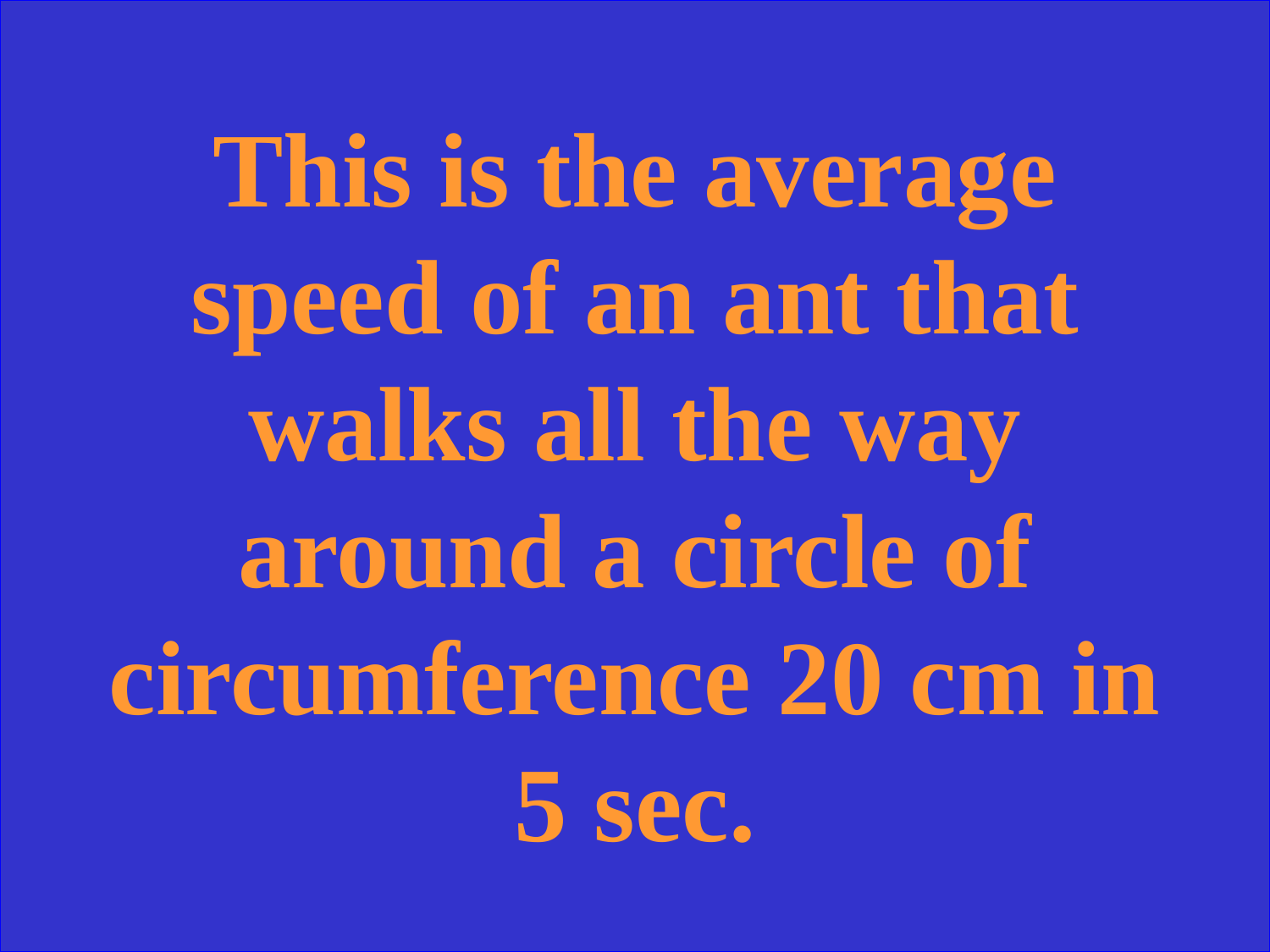

This is the average speed of an ant that walks all the way around a circle of circumference 20 cm in 5 sec.